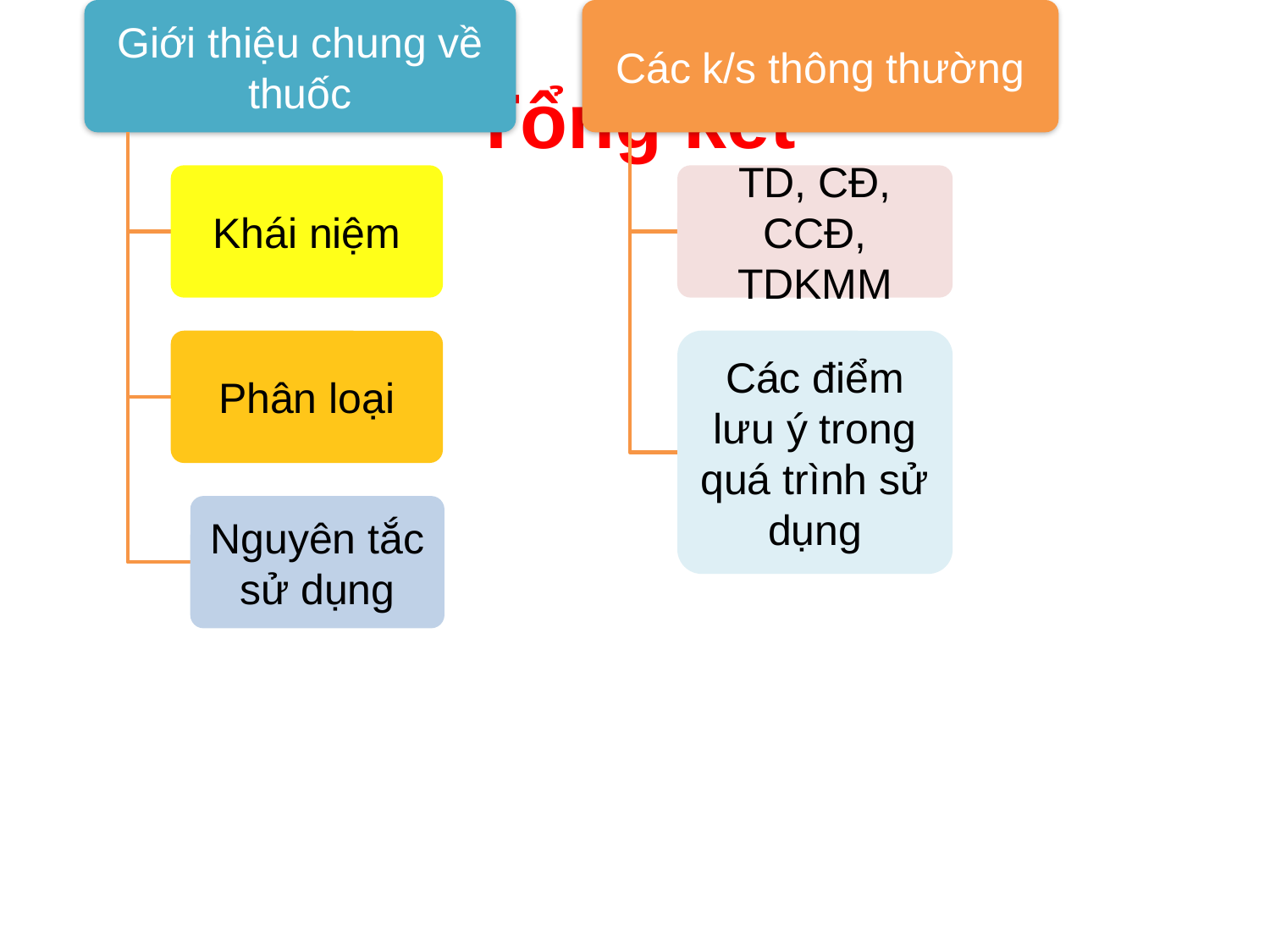

# Tổng kết
Giới thiệu chung về thuốc
Khái niệm
Phân loại
Nguyên tắc sử dụng
Các k/s thông thường
TD, CĐ, CCĐ, TDKMM
Các điểm lưu ý trong quá trình sử dụng